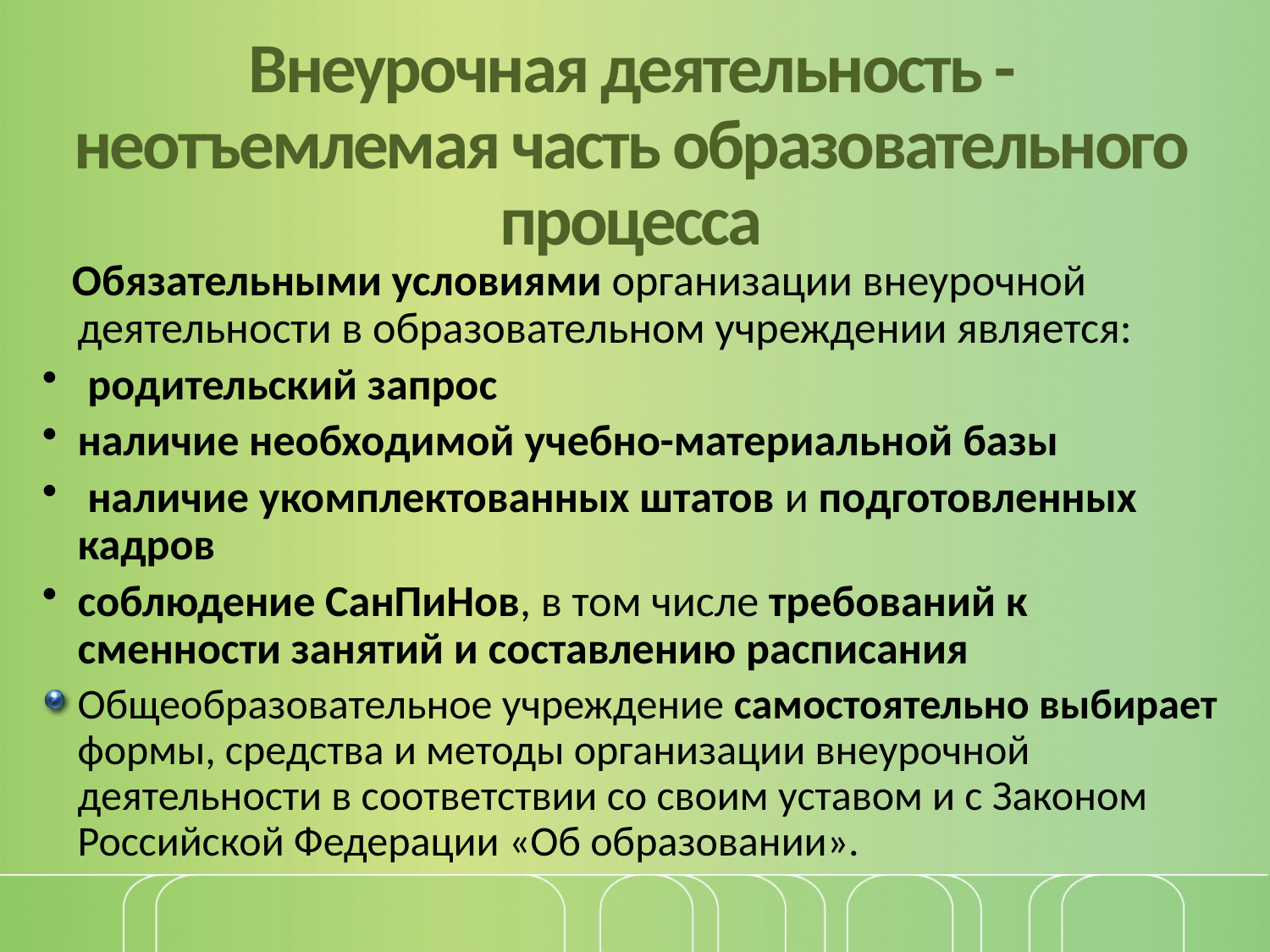

# Внеурочная деятельность - неотъемлемая часть образовательного процесса
   Обязательными условиями организации внеурочной деятельности в образовательном учреждении является:
 родительский запрос
наличие необходимой учебно-материальной базы
 наличие укомплектованных штатов и подготовленных кадров
соблюдение СанПиНов, в том числе требований к сменности занятий и составлению расписания
Общеобразовательное учреждение самостоятельно выбирает формы, средства и методы организации внеурочной деятельности в соответствии со своим уставом и с Законом Российской Федерации «Об образовании».